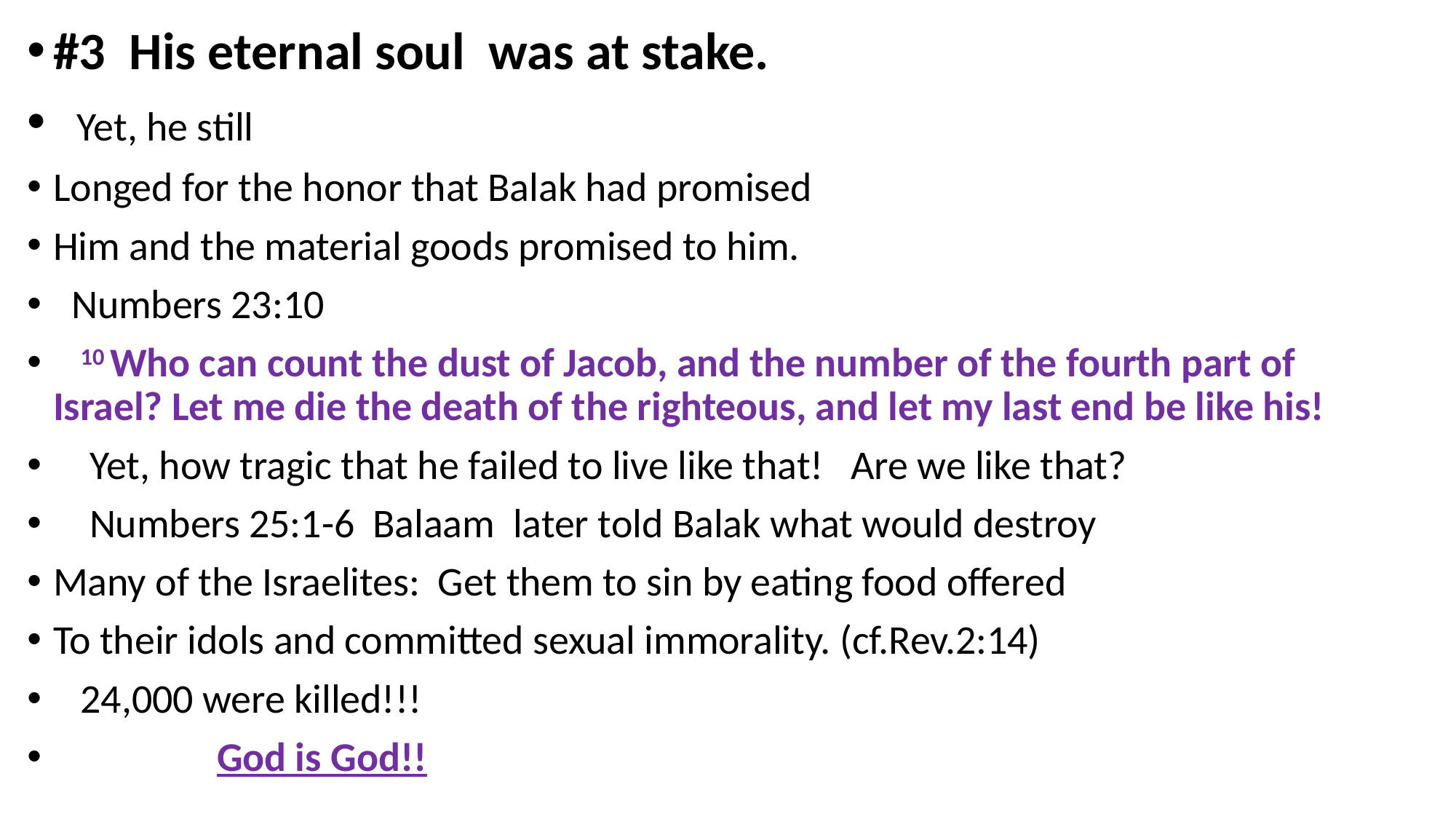

#3  His eternal soul  was at stake.
  Yet, he still
Longed for the honor that Balak had promised
Him and the material goods promised to him.
  Numbers 23:10
   10 Who can count the dust of Jacob, and the number of the fourth part of Israel? Let me die the death of the righteous, and let my last end be like his!
    Yet, how tragic that he failed to live like that!   Are we like that?
    Numbers 25:1-6  Balaam  later told Balak what would destroy
Many of the Israelites:  Get them to sin by eating food offered
To their idols and committed sexual immorality. (cf.Rev.2:14)
   24,000 were killed!!!
                  God is God!!